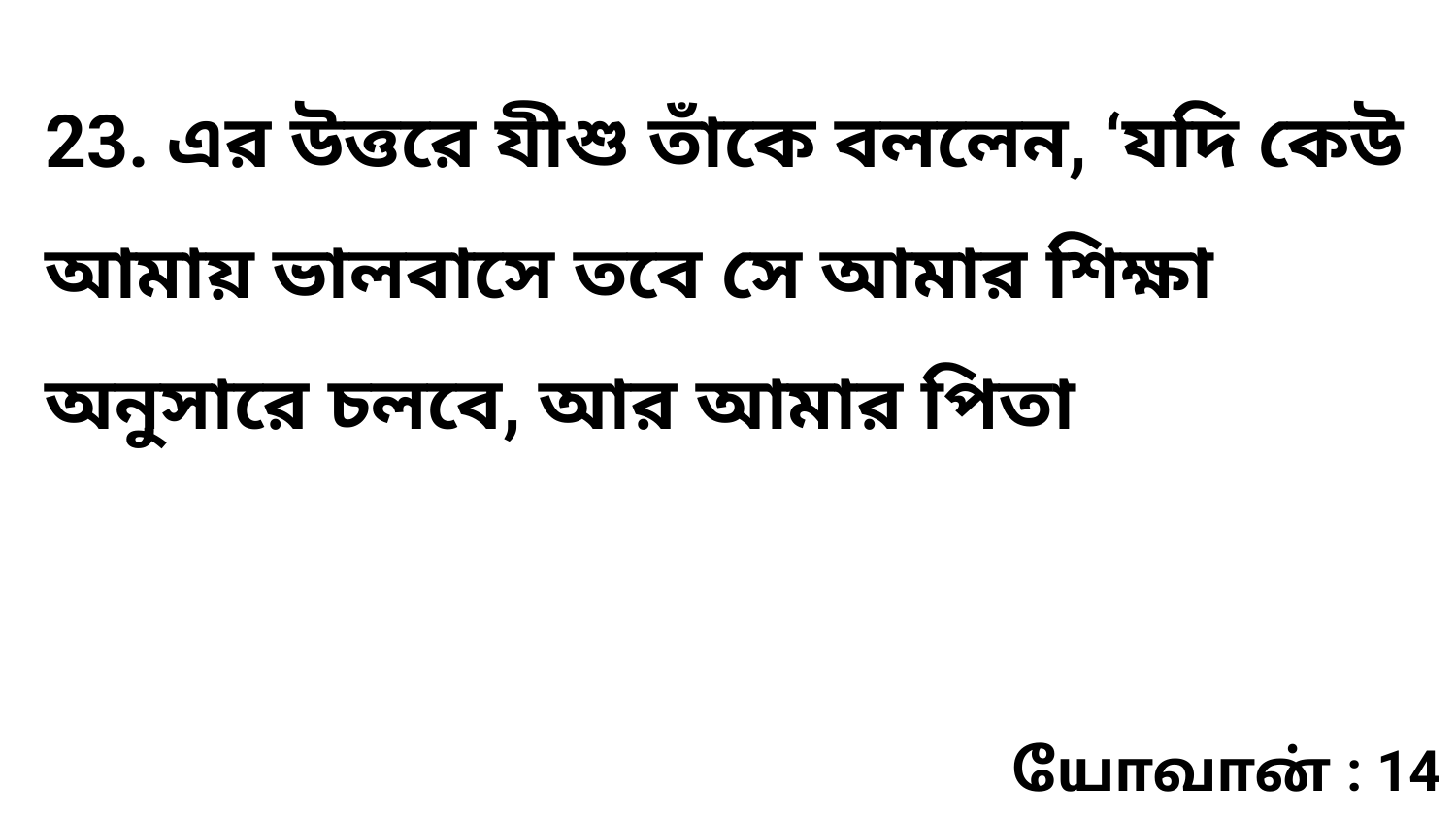

23. এর উত্তরে যীশু তাঁকে বললেন, ‘যদি কেউ আমায় ভালবাসে তবে সে আমার শিক্ষা অনুসারে চলবে, আর আমার পিতা
யோவான் : 14